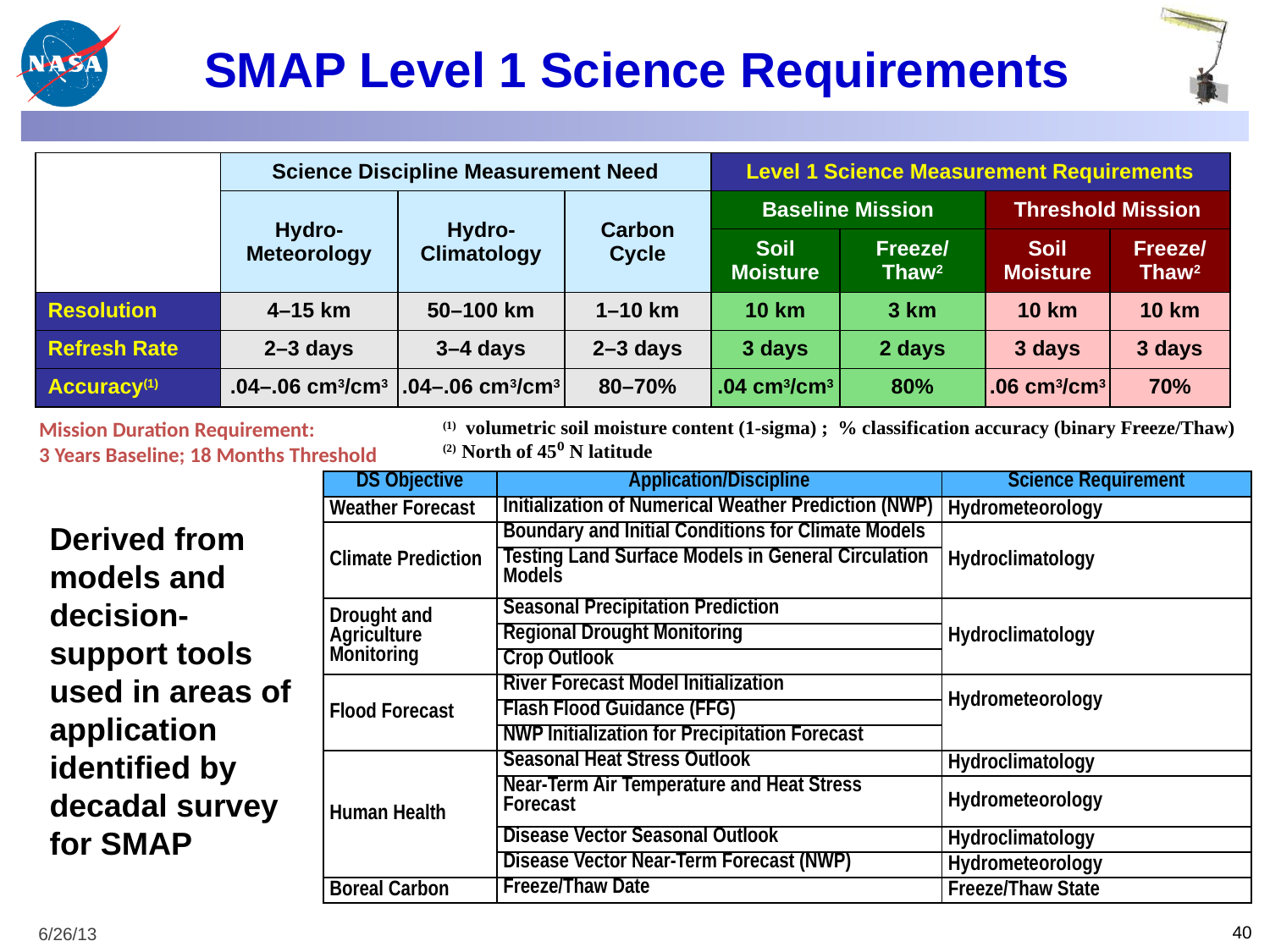

# SMAP Level 1 Science Requirements
|  | Science Discipline Measurement Need |  |  | Level 1 Science Measurement Requirements |  |  |  |
| --- | --- | --- | --- | --- | --- | --- | --- |
|  | Hydro-Meteorology | Hydro-Climatology | Carbon Cycle | Baseline Mission |  | Threshold Mission |  |
|  |  |  |  | Soil Moisture | Freeze/ Thaw2 | Soil Moisture | Freeze/ Thaw2 |
| Resolution | 4–15 km | 50–100 km | 1–10 km | 10 km | 3 km | 10 km | 10 km |
| Refresh Rate | 2–3 days | 3–4 days | 2–3 days | 3 days | 2 days | 3 days | 3 days |
| Accuracy(1) | .04–.06 cm3/cm3 | .04–.06 cm3/cm3 | 80–70% | .04 cm3/cm3 | 80% | .06 cm3/cm3 | 70% |
(1) 	 volumetric soil moisture content (1-sigma) ;  % classification accuracy (binary Freeze/Thaw)
(2)  North of 45⁰ N latitude
Mission Duration Requirement:
3 Years Baseline; 18 Months Threshold
| DS Objective | Application/Discipline | Science Requirement |
| --- | --- | --- |
| Weather Forecast | Initialization of Numerical Weather Prediction (NWP) | Hydrometeorology |
| Climate Prediction | Boundary and Initial Conditions for Climate Models | Hydroclimatology |
|  | Testing Land Surface Models in General Circulation Models |  |
| Drought and Agriculture Monitoring | Seasonal Precipitation Prediction | Hydroclimatology |
|  | Regional Drought Monitoring |  |
|  | Crop Outlook |  |
| Flood Forecast | River Forecast Model Initialization | Hydrometeorology |
|  | Flash Flood Guidance (FFG) |  |
|  | NWP Initialization for Precipitation Forecast |  |
| Human Health | Seasonal Heat Stress Outlook | Hydroclimatology |
|  | Near-Term Air Temperature and Heat Stress Forecast | Hydrometeorology |
|  | Disease Vector Seasonal Outlook | Hydroclimatology |
|  | Disease Vector Near-Term Forecast (NWP) | Hydrometeorology |
| Boreal Carbon | Freeze/Thaw Date | Freeze/Thaw State |
Derived from models and decision-support tools used in areas of application identified by decadal survey for SMAP